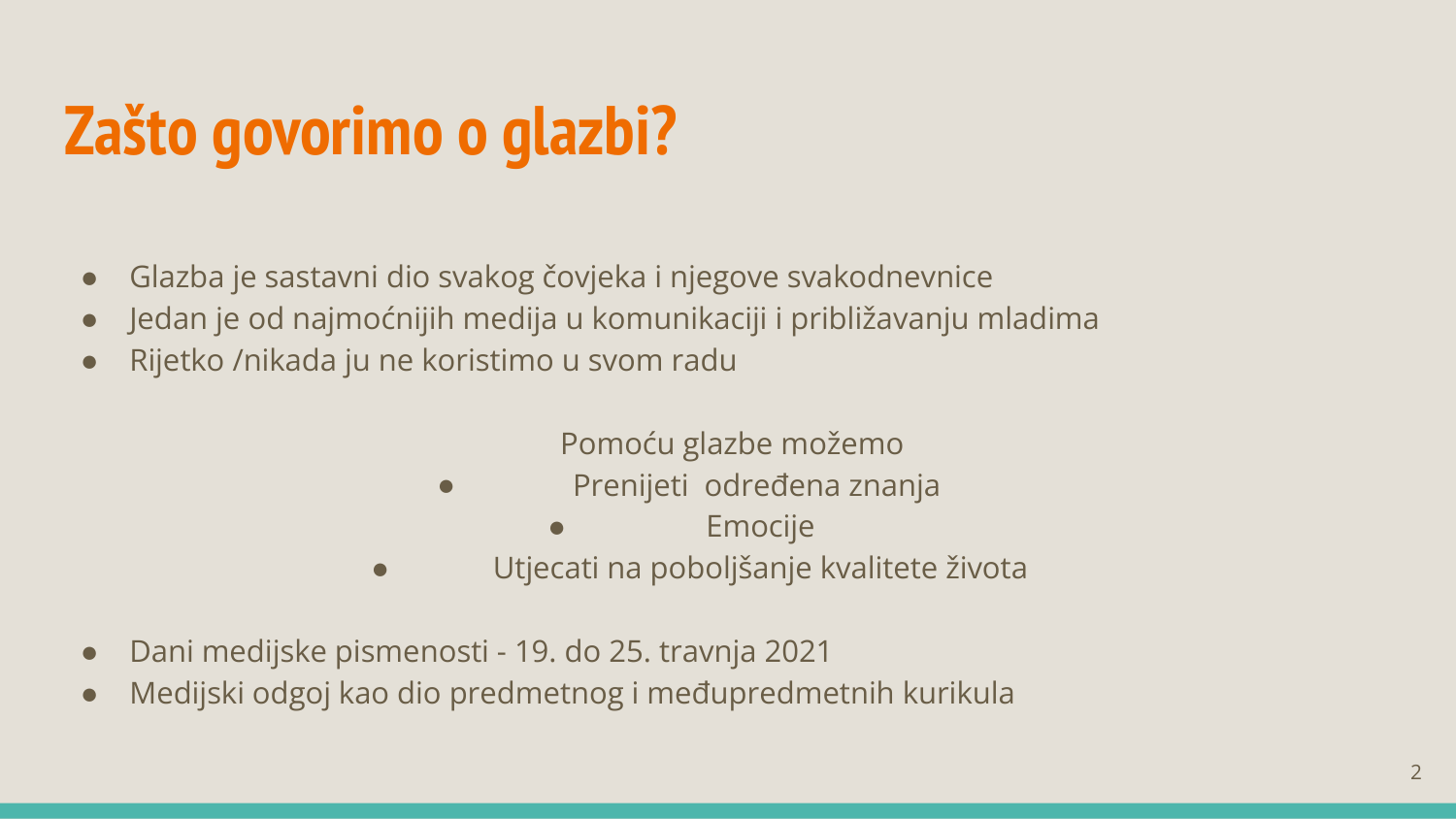

# Zašto govorimo o glazbi?

Glazba je sastavni dio svakog čovjeka i njegove svakodnevnice
Jedan je od najmoćnijih medija u komunikaciji i približavanju mladima
Rijetko /nikada ju ne koristimo u svom radu

Pomoću glazbe možemo
Prenijeti  određena znanja
Emocije
Utjecati na poboljšanje kvalitete života

Dani medijske pismenosti - 19. do 25. travnja 2021
Medijski odgoj kao dio predmetnog i međupredmetnih kurikula

2